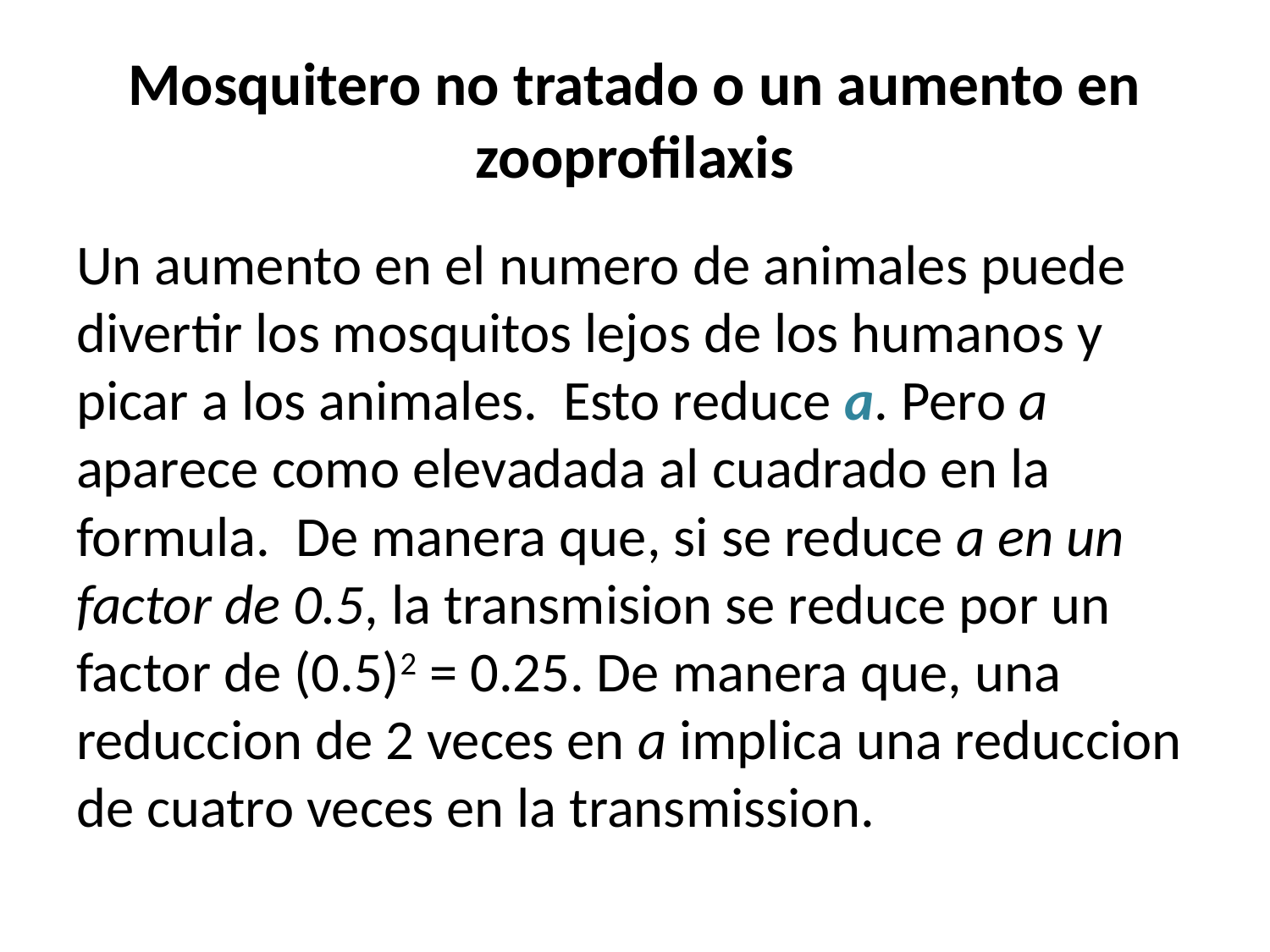

# Mosquitero no tratado o un aumento en zooprofilaxis
Un aumento en el numero de animales puede divertir los mosquitos lejos de los humanos y picar a los animales.  Esto reduce a. Pero a aparece como elevadada al cuadrado en la formula.  De manera que, si se reduce a en un factor de 0.5, la transmision se reduce por un factor de (0.5)2 = 0.25. De manera que, una reduccion de 2 veces en a implica una reduccion de cuatro veces en la transmission.